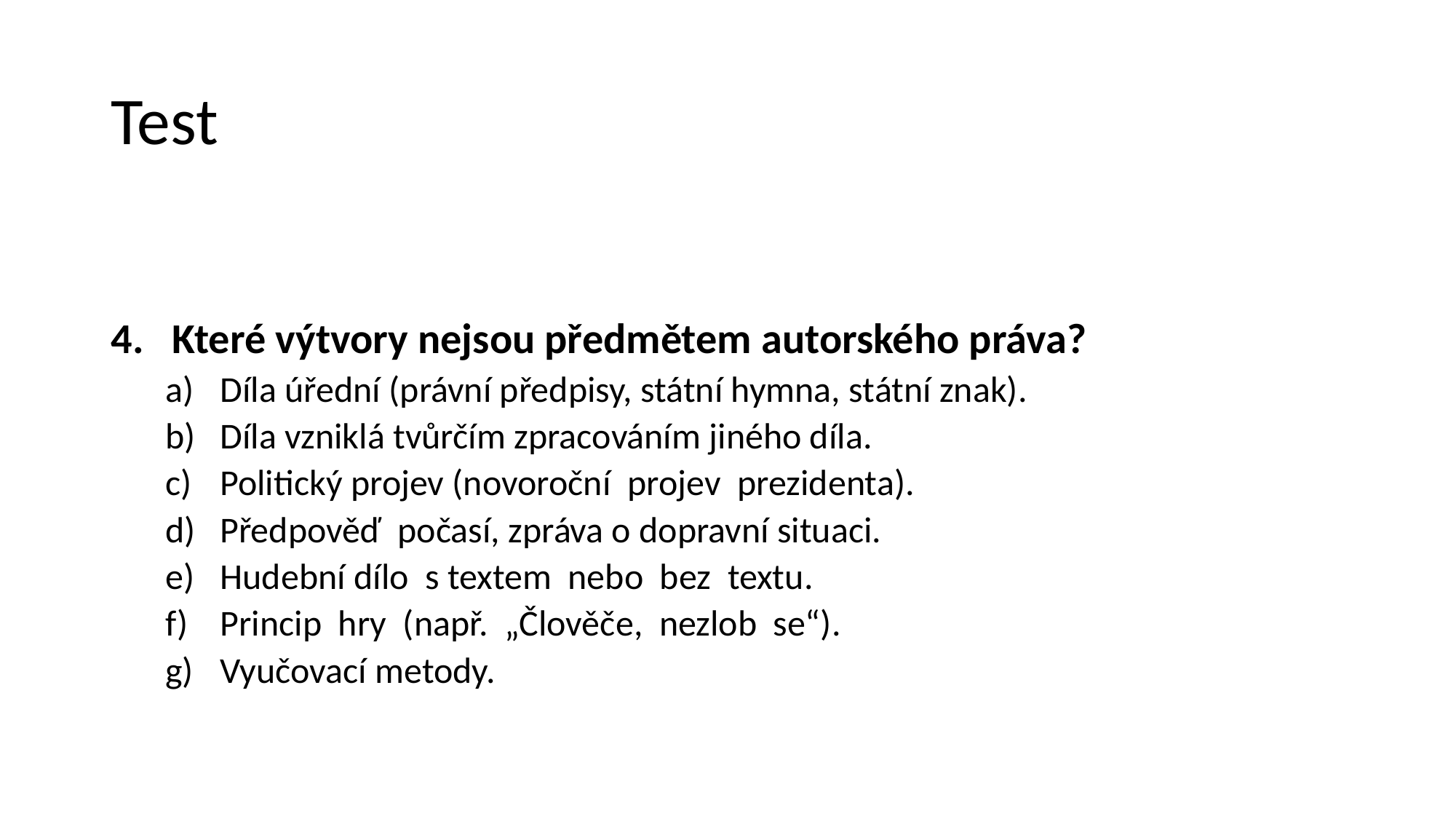

# Test
Které výtvory nejsou předmětem autorského práva?
Díla úřední (právní předpisy, státní hymna, státní znak).
Díla vzniklá tvůrčím zpracováním jiného díla.
Politický projev (novoroční  projev  prezidenta).
Předpověď  počasí, zpráva o dopravní situaci.
Hudební dílo  s textem  nebo  bez  textu.
Princip  hry  (např.  „Člověče,  nezlob  se“).
Vyučovací metody.